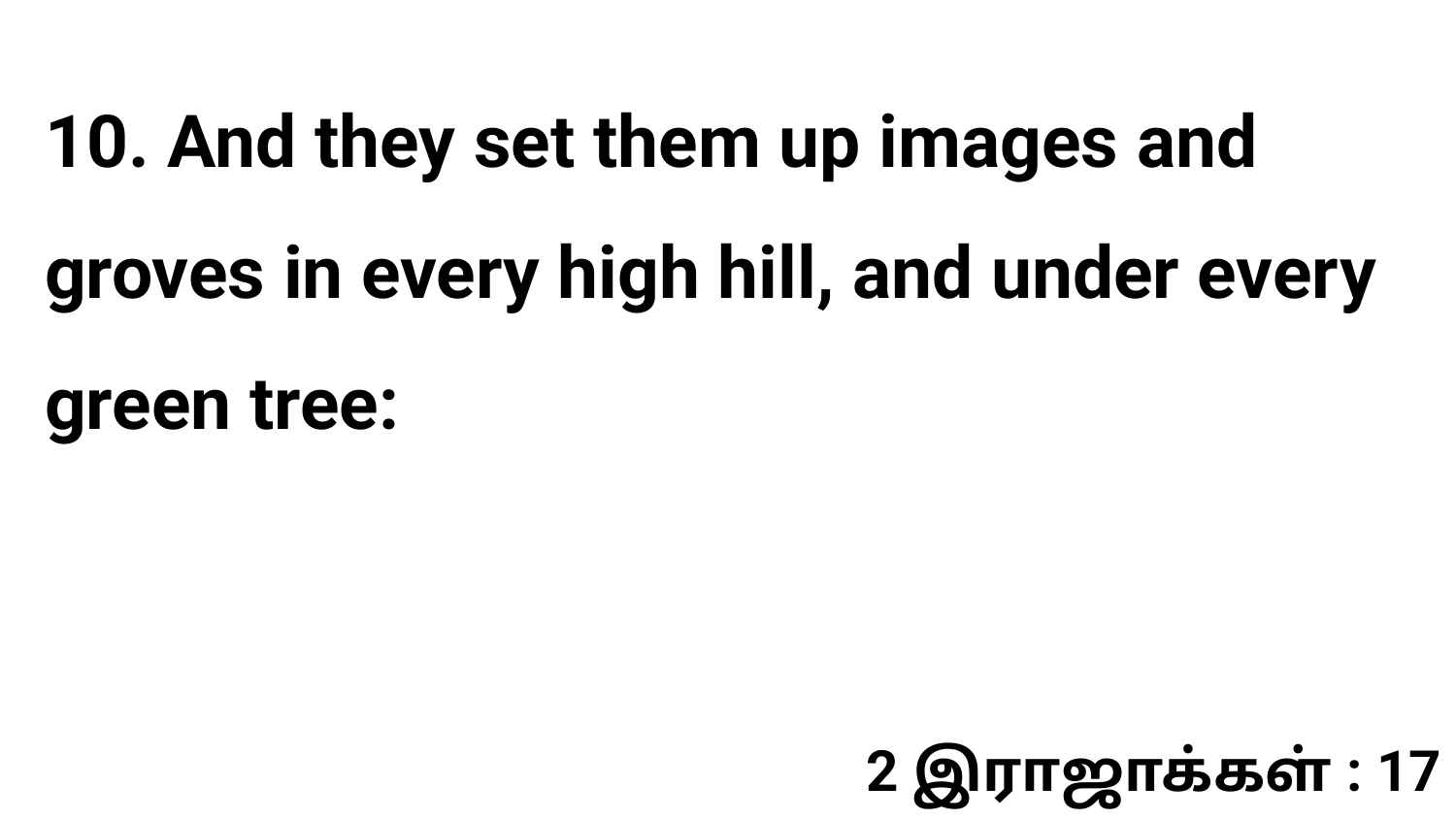

10. And they set them up images and groves in every high hill, and under every green tree:
2 இராஜாக்கள் : 17